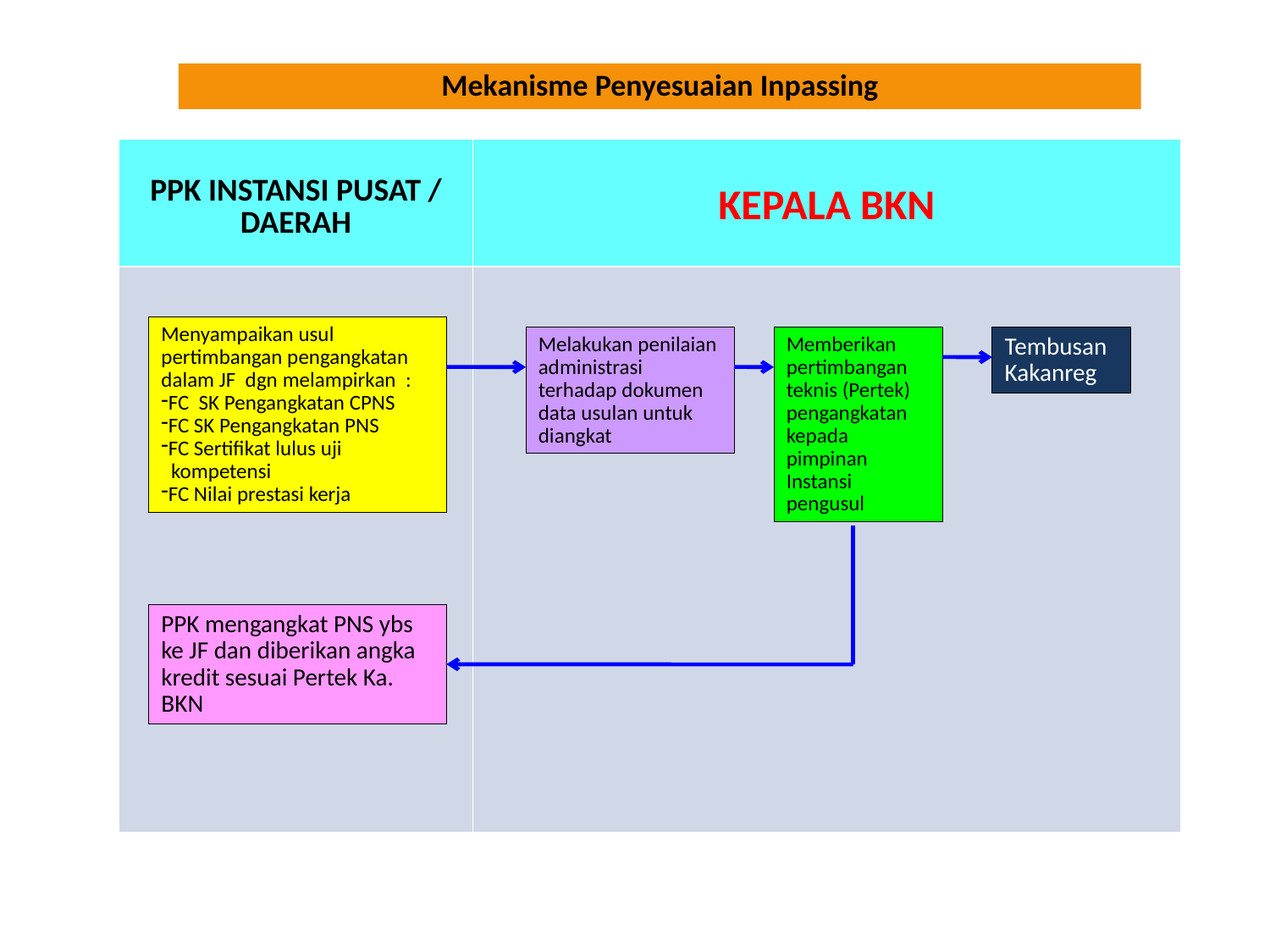

Mekanisme Penyesuaian Inpassing
| PPK INSTANSI PUSAT / DAERAH | KEPALA BKN |
| --- | --- |
|  |  |
Menyampaikan usul pertimbangan pengangkatan dalam JF  dgn melampirkan  :
FC  SK Pengangkatan CPNS
FC SK Pengangkatan PNS
FC Sertifikat lulus uji
  kompetensi
FC Nilai prestasi kerja
Melakukan penilaian administrasi  terhadap dokumen data usulan untuk diangkat
Memberikan pertimbangan teknis (Pertek) pengangkatan kepada pimpinan Instansi pengusul
Tembusan Kakanreg
PPK mengangkat PNS ybs  ke JF dan diberikan angka kredit sesuai Pertek Ka. BKN